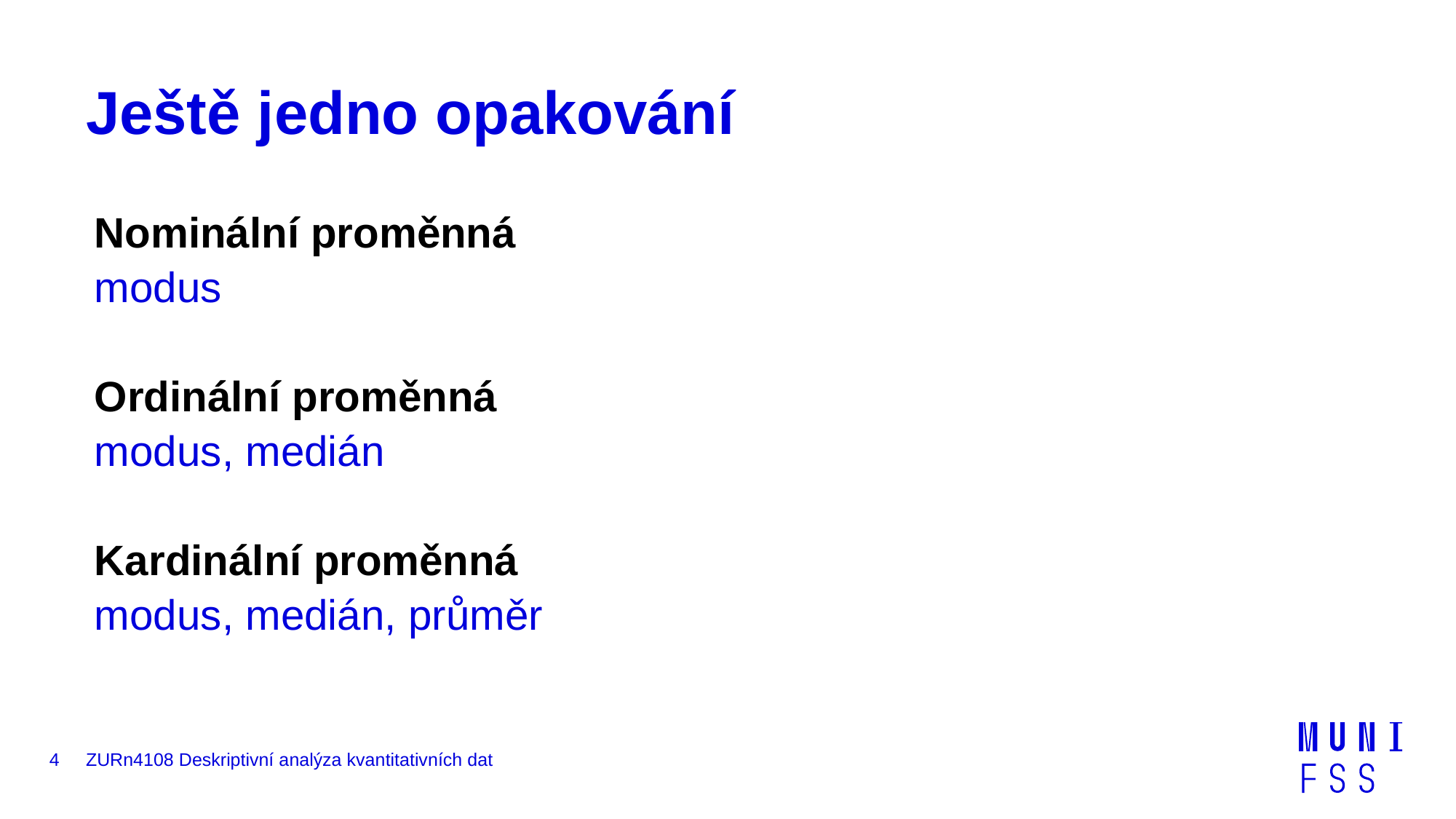

# Ještě jedno opakování
Nominální proměnná
modus

Ordinální proměnná
modus, medián

Kardinální proměnná
modus, medián, průměr
4
ZURn4108 Deskriptivní analýza kvantitativních dat